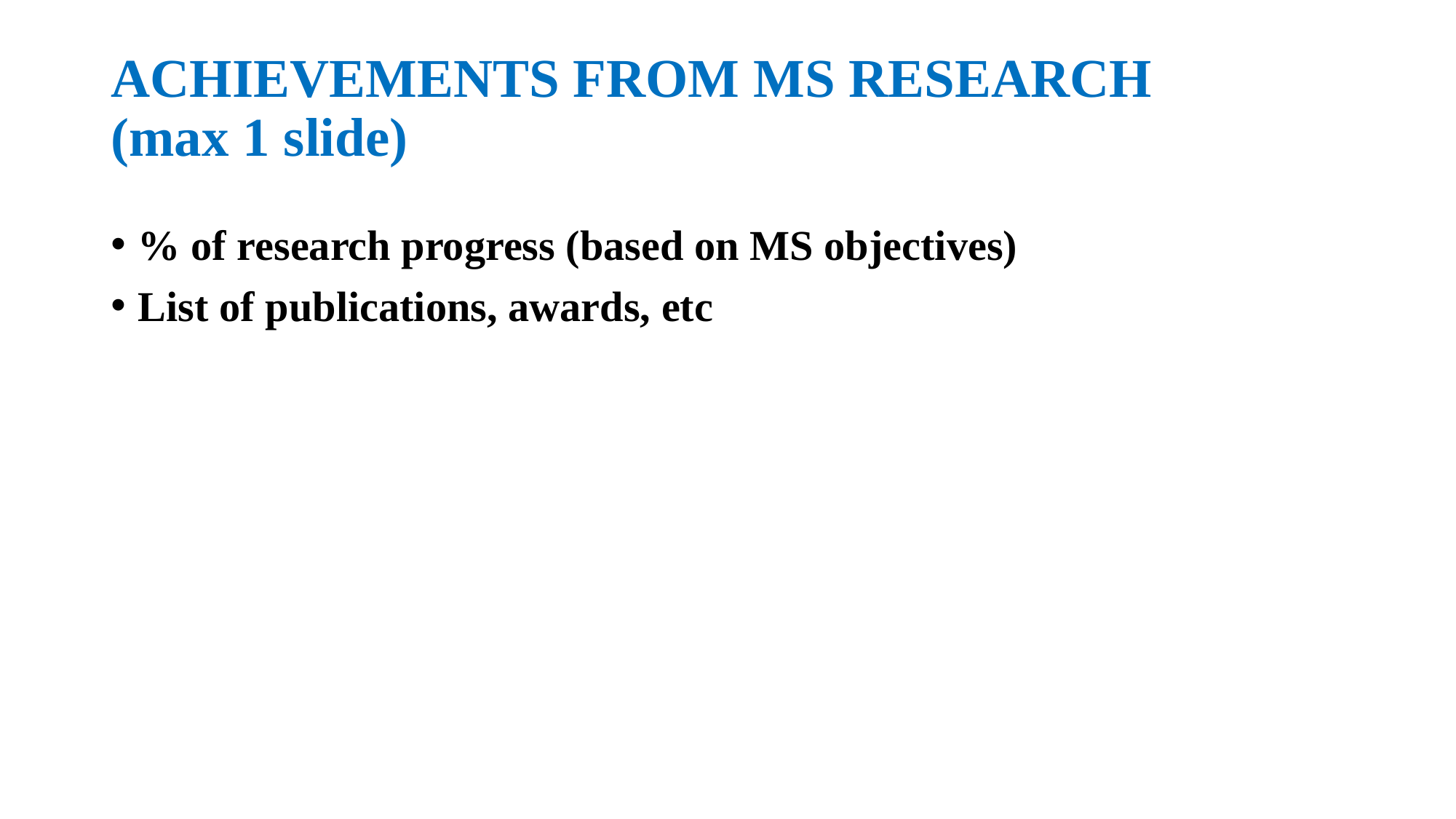

# ACHIEVEMENTS FROM MS RESEARCH (max 1 slide)
% of research progress (based on MS objectives)
List of publications, awards, etc